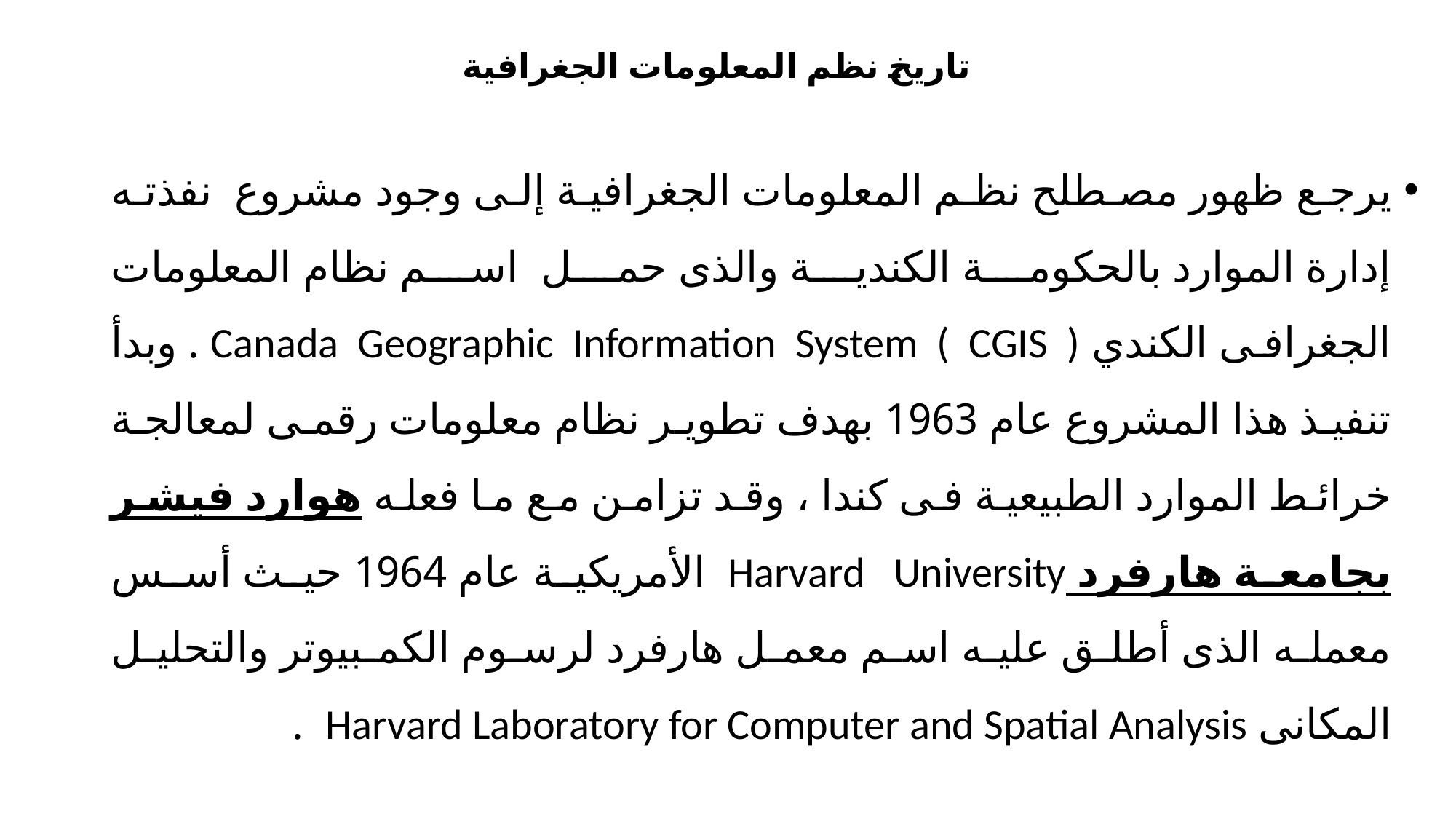

# تاريخ نظم المعلومات الجغرافية
يرجع ظهور مصطلح نظم المعلومات الجغرافية إلى وجود مشروع  نفذته إدارة الموارد بالحكومة الكندية والذى حمل  اسم نظام المعلومات الجغرافى الكندي Canada Geographic Information System ( CGIS ) . وبدأ تنفيذ هذا المشروع عام 1963 بهدف تطوير نظام معلومات رقمى لمعالجة خرائط الموارد الطبيعية فى كندا ، وقد تزامن مع ما فعله هوارد فيشر بجامعة هارفرد Harvard University  الأمريكية عام 1964 حيث أسس معمله الذى أطلق عليه اسم معمل هارفرد لرسوم الكمبيوتر والتحليل المكانى Harvard Laboratory for Computer and Spatial Analysis  .